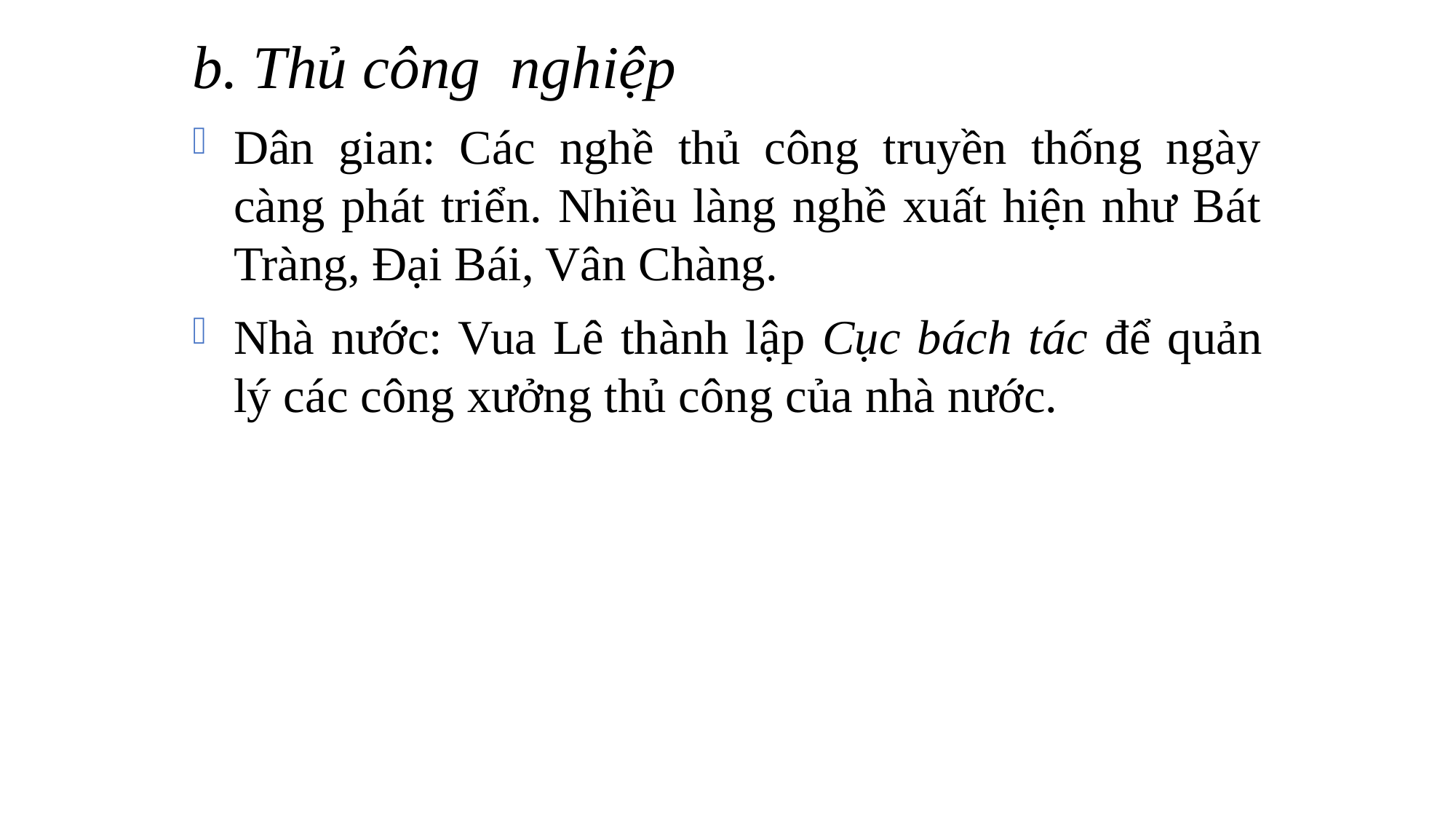

b. Thủ công  nghiệp
Dân gian: Các nghề thủ công truyền thống ngày càng phát triển. Nhiều làng nghề xuất hiện như Bát Tràng, Đại Bái, Vân Chàng.
Nhà nước: Vua Lê thành lập Cục bách tác để quản lý các công xưởng thủ công của nhà nước.